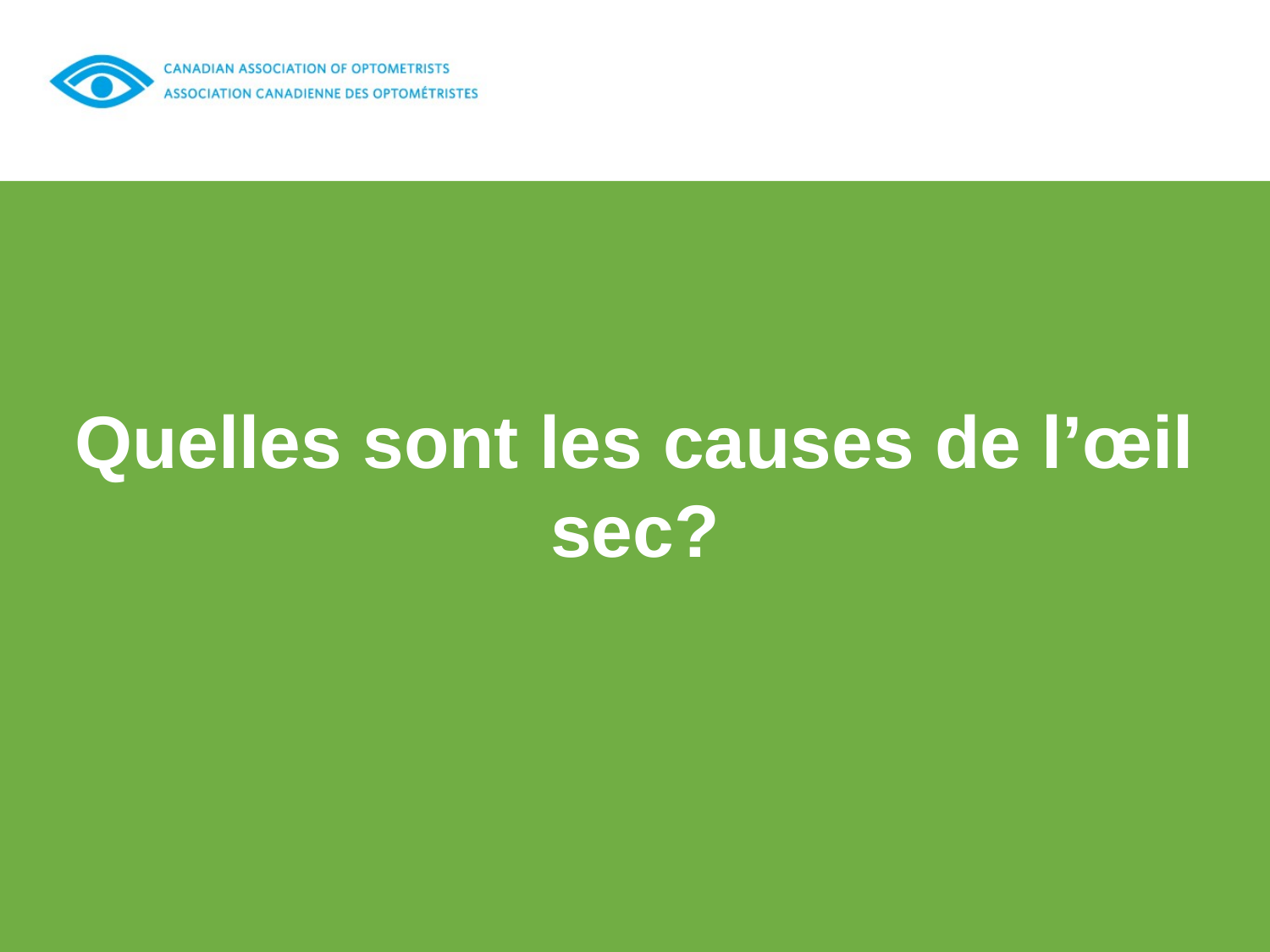

Quelles sont les causes de l’œil sec?